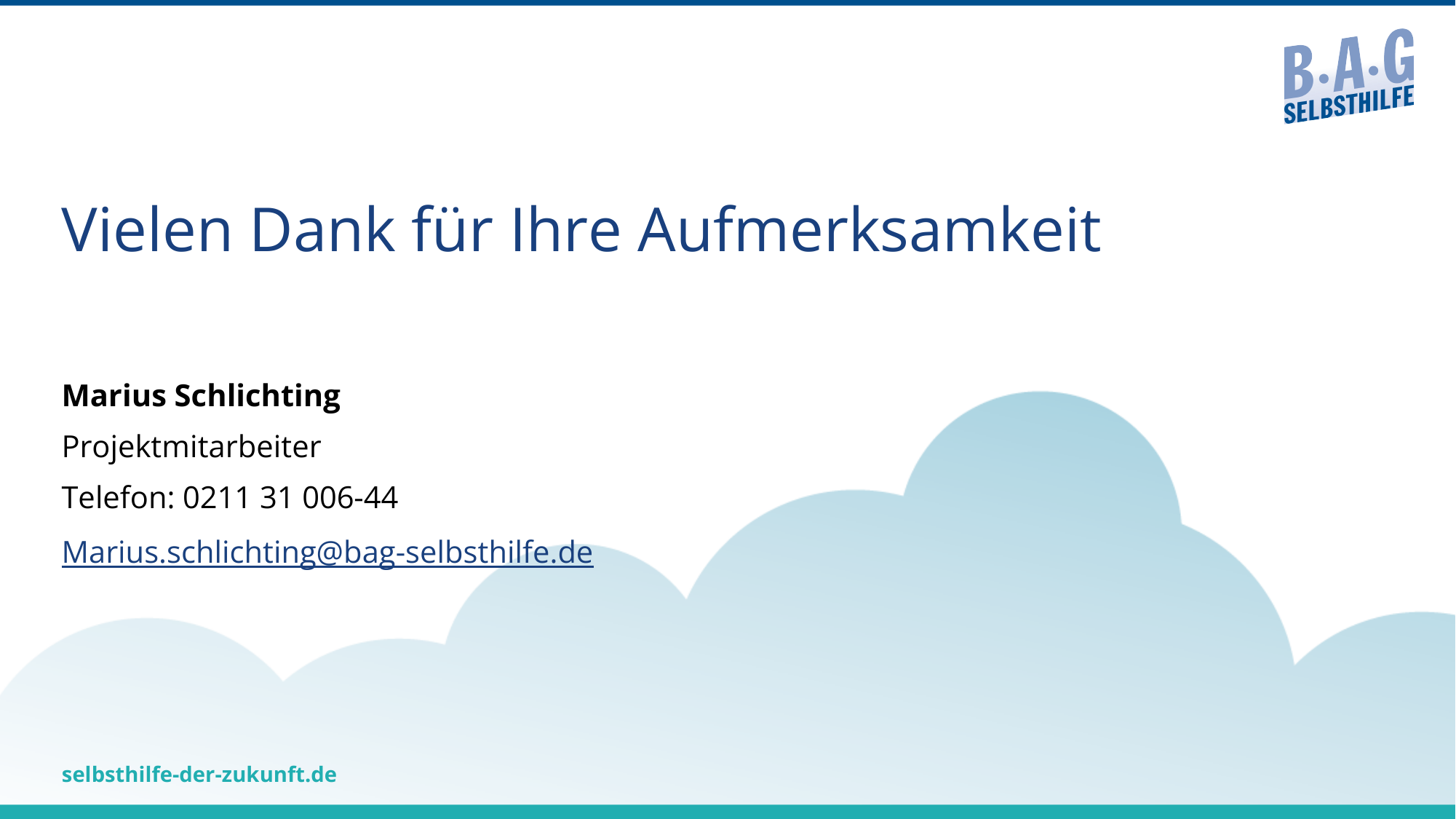

# Vielen Dank für Ihre Aufmerksamkeit
Marius Schlichting
Projektmitarbeiter
Telefon: 0211 31 006-44
Marius.schlichting@bag-selbsthilfe.de
selbsthilfe-der-zukunft.de